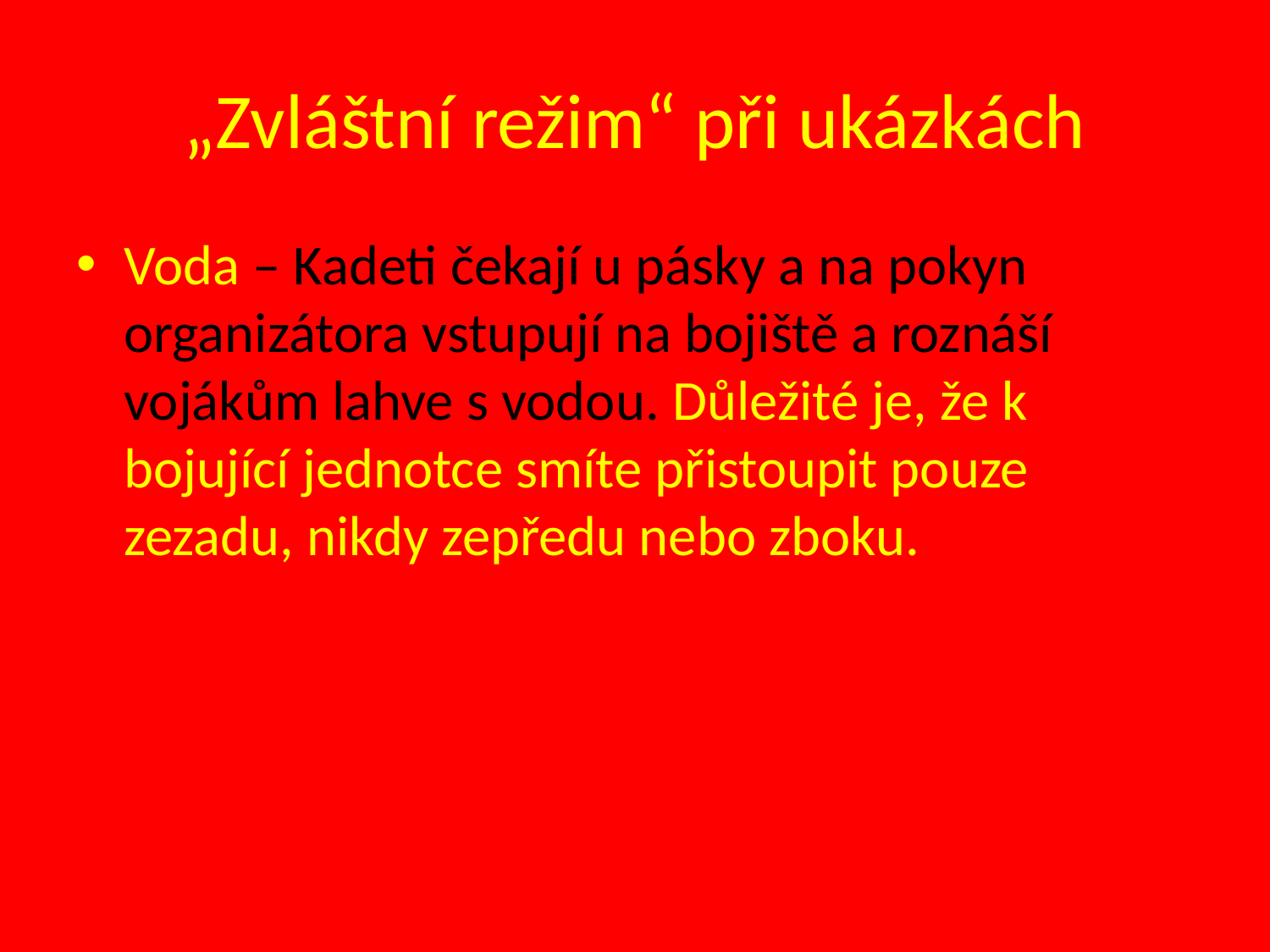

# „Zvláštní režim“ při ukázkách
Voda – Kadeti čekají u pásky a na pokyn organizátora vstupují na bojiště a roznáší vojákům lahve s vodou. Důležité je, že k bojující jednotce smíte přistoupit pouze zezadu, nikdy zepředu nebo zboku.